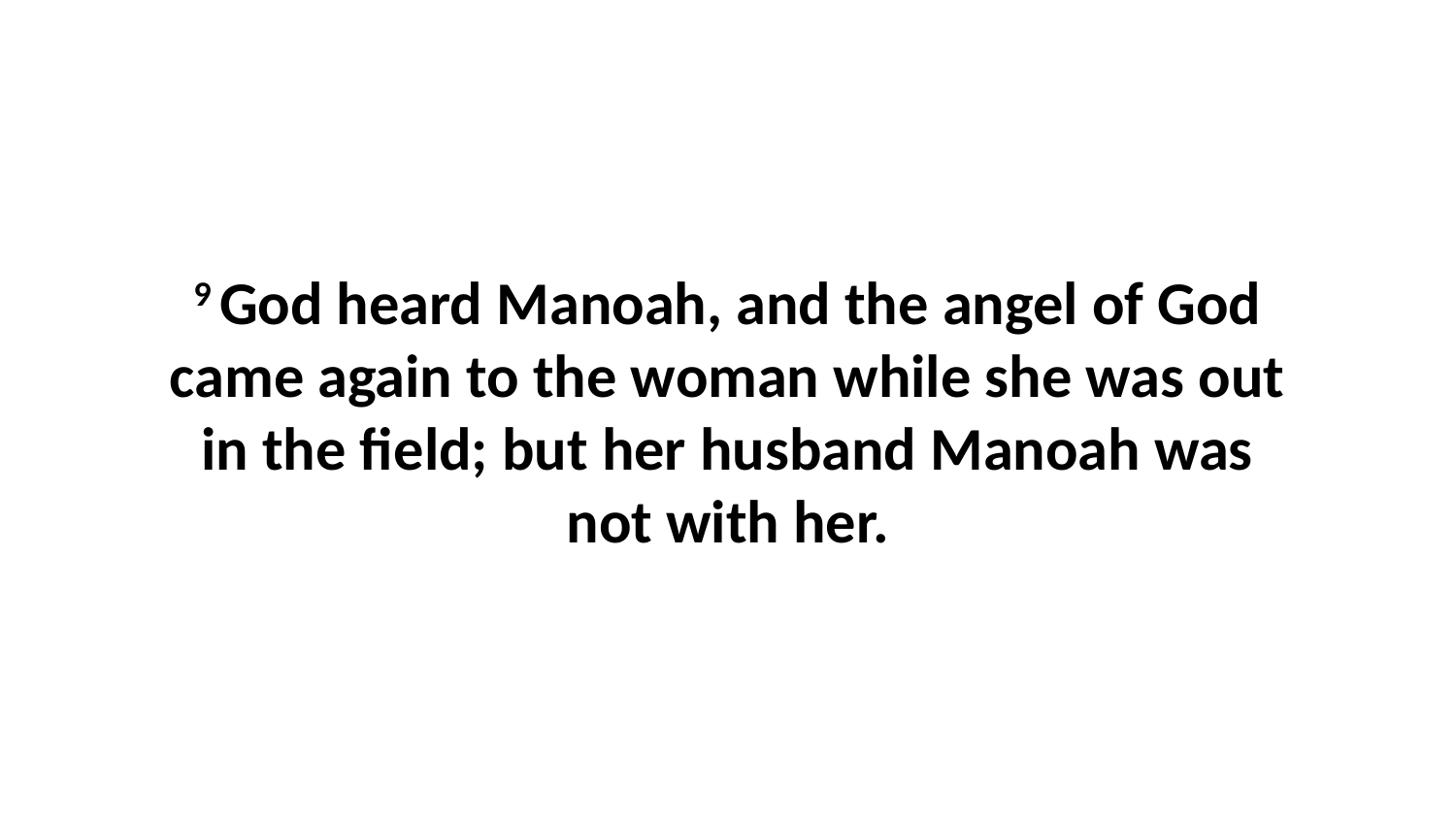

9 God heard Manoah, and the angel of God came again to the woman while she was out in the field; but her husband Manoah was not with her.